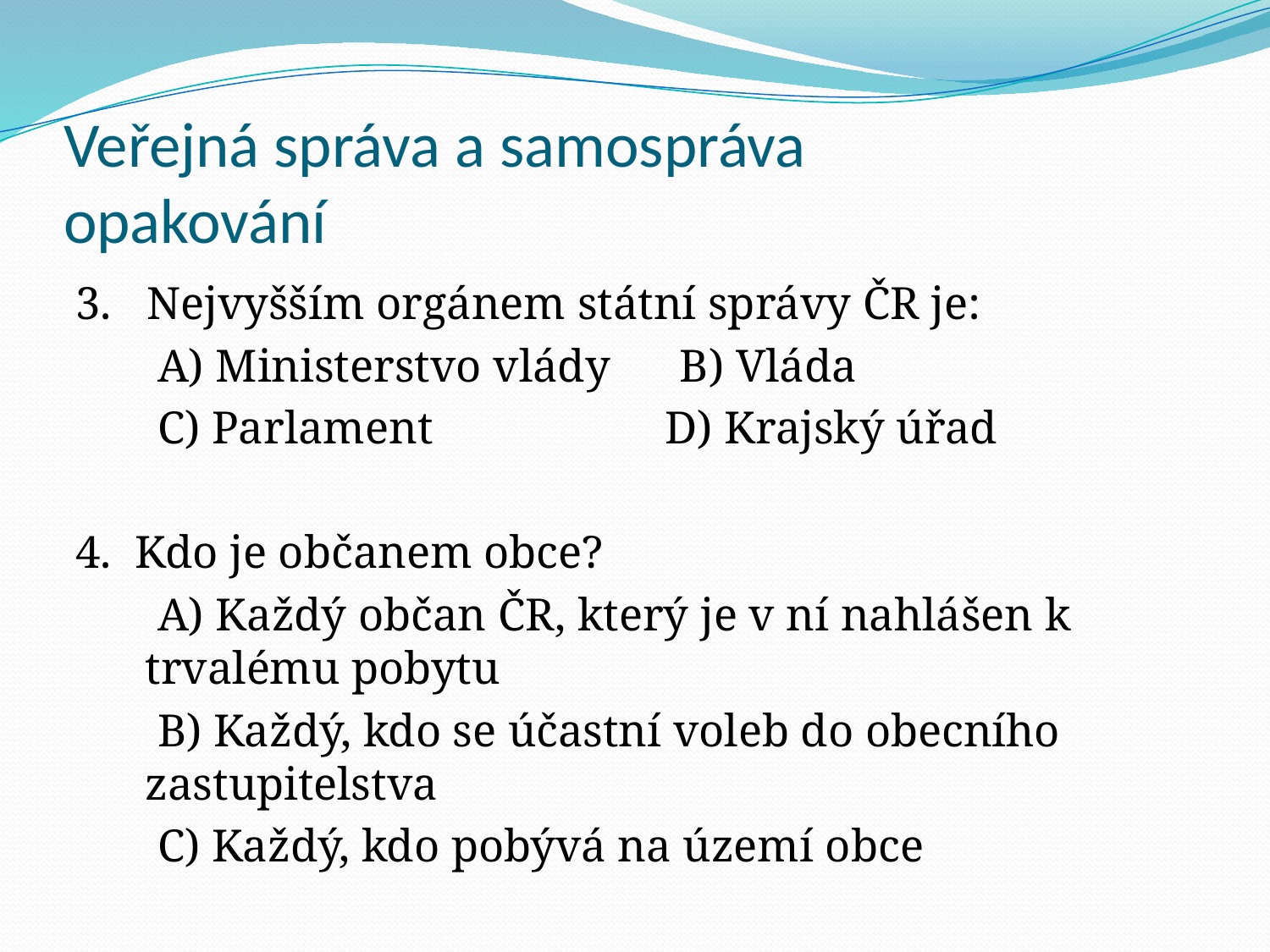

# Veřejná správa a samospráva opakování
3.   Nejvyšším orgánem státní správy ČR je:
       A) Ministerstvo vlády      B) Vláda
       C) Parlament                    D) Krajský úřad

4.  Kdo je občanem obce?
       A) Každý občan ČR, který je v ní nahlášen k trvalému pobytu
       B) Každý, kdo se účastní voleb do obecního zastupitelstva
       C) Každý, kdo pobývá na území obce